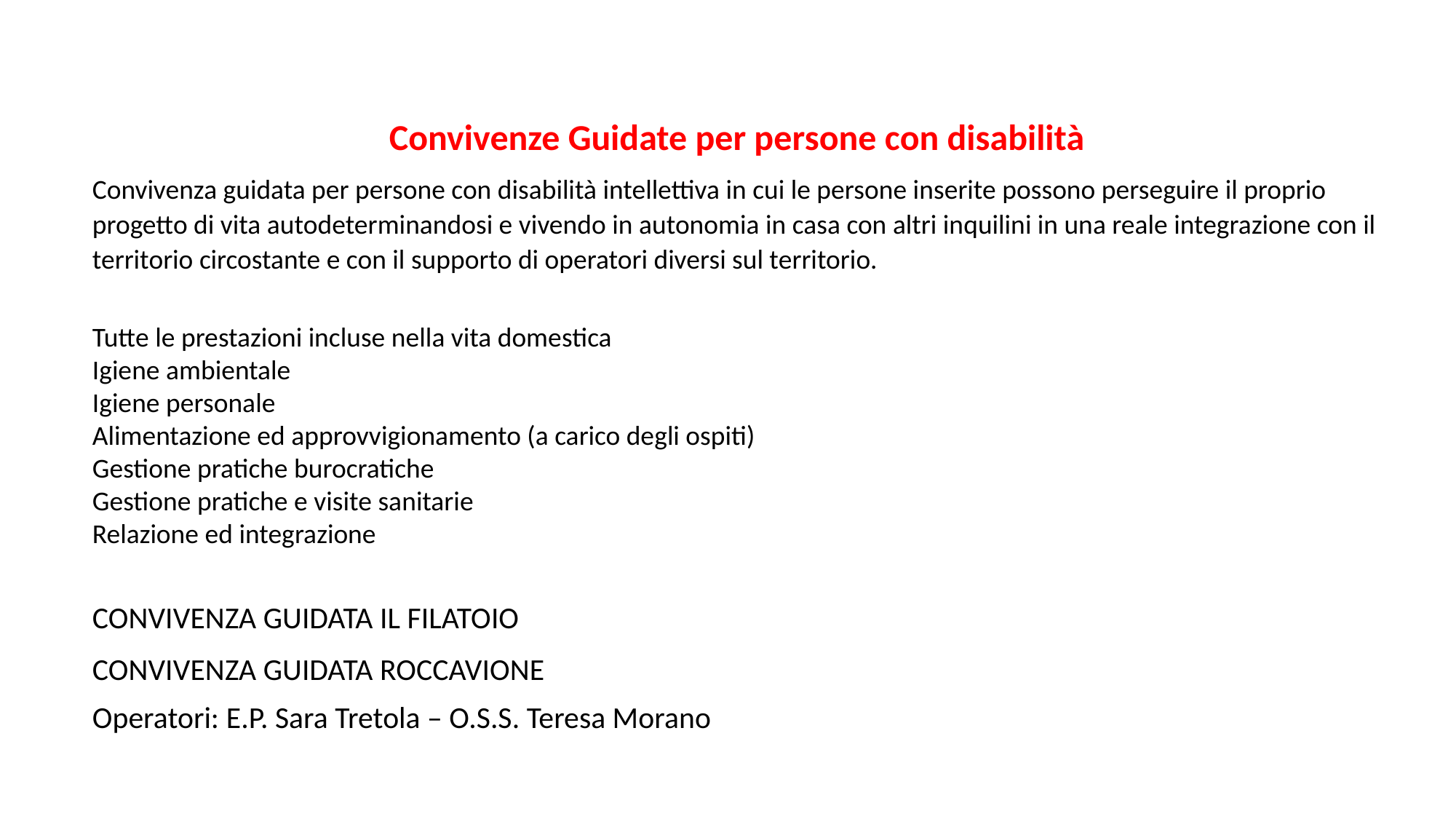

Convivenze Guidate per persone con disabilità
Convivenza guidata per persone con disabilità intellettiva in cui le persone inserite possono perseguire il proprio progetto di vita autodeterminandosi e vivendo in autonomia in casa con altri inquilini in una reale integrazione con il territorio circostante e con il supporto di operatori diversi sul territorio.

Tutte le prestazioni incluse nella vita domestica
Igiene ambientale
Igiene personale
Alimentazione ed approvvigionamento (a carico degli ospiti)
Gestione pratiche burocratiche
Gestione pratiche e visite sanitarie
Relazione ed integrazione

CONVIVENZA GUIDATA IL FILATOIO
CONVIVENZA GUIDATA ROCCAVIONE
Operatori: E.P. Sara Tretola – O.S.S. Teresa Morano